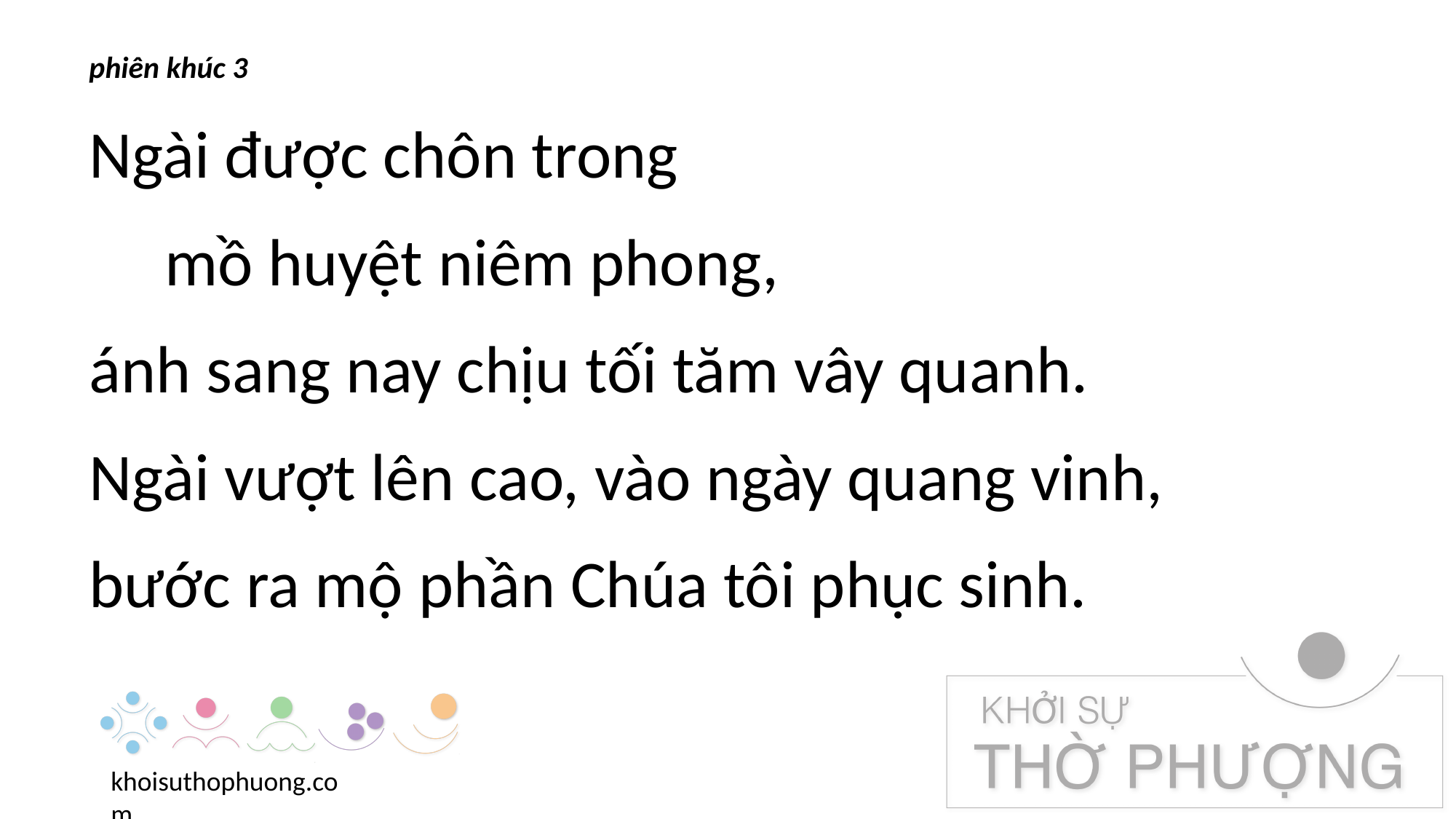

phiên khúc 3
Ngài được chôn trong
     mồ huyệt niêm phong,
ánh sang nay chịu tối tăm vây quanh.
Ngài vượt lên cao, vào ngày quang vinh,
bước ra mộ phần Chúa tôi phục sinh.